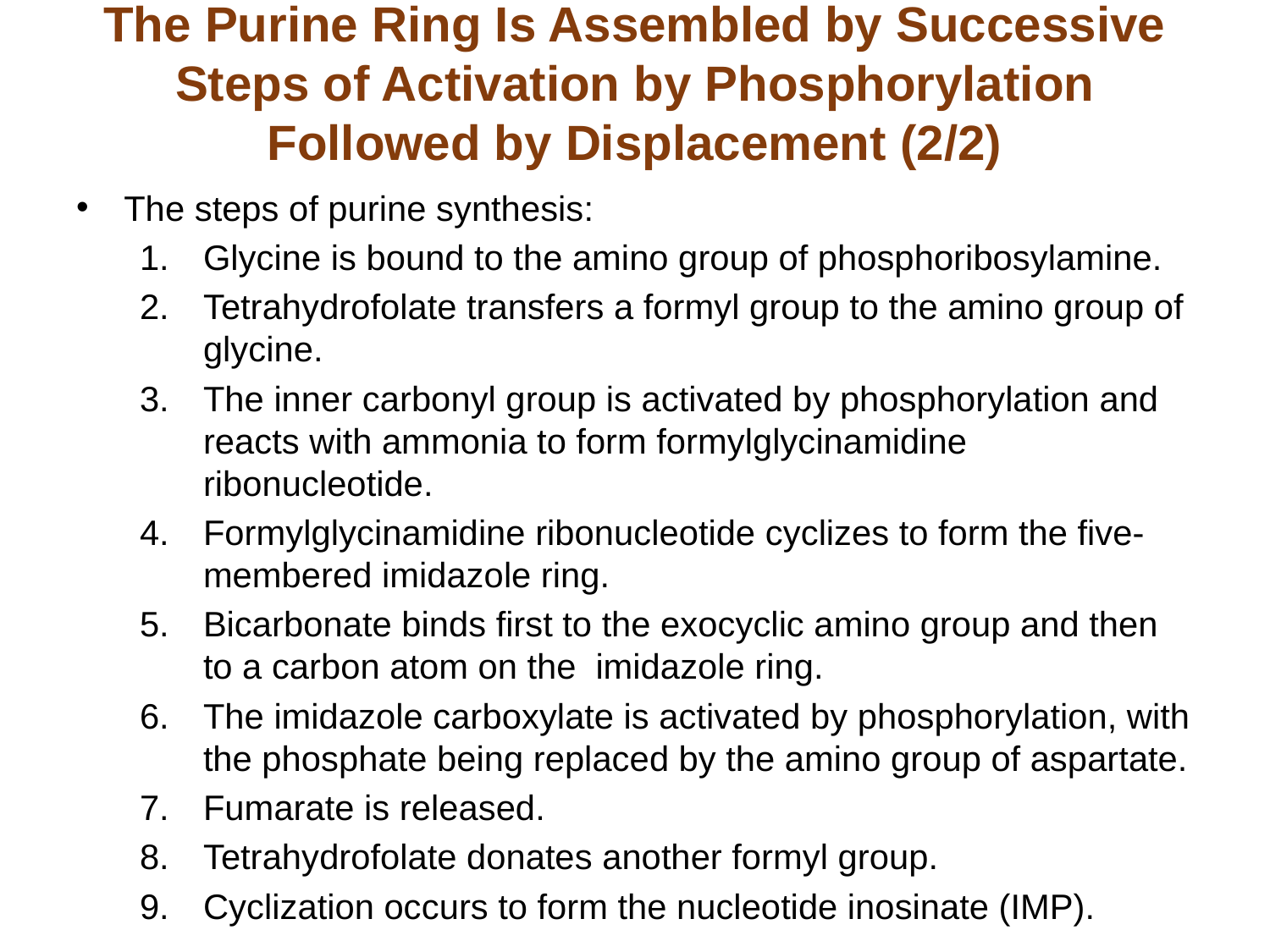

# The Purine Ring Is Assembled by Successive Steps of Activation by Phosphorylation Followed by Displacement (2/2)
The steps of purine synthesis:
Glycine is bound to the amino group of phosphoribosylamine.
Tetrahydrofolate transfers a formyl group to the amino group of glycine.
The inner carbonyl group is activated by phosphorylation and reacts with ammonia to form formylglycinamidine ribonucleotide.
Formylglycinamidine ribonucleotide cyclizes to form the five-membered imidazole ring.
Bicarbonate binds first to the exocyclic amino group and then to a carbon atom on the  imidazole ring.
The imidazole carboxylate is activated by phosphorylation, with the phosphate being replaced by the amino group of aspartate.
Fumarate is released.
Tetrahydrofolate donates another formyl group.
Cyclization occurs to form the nucleotide inosinate (IMP).